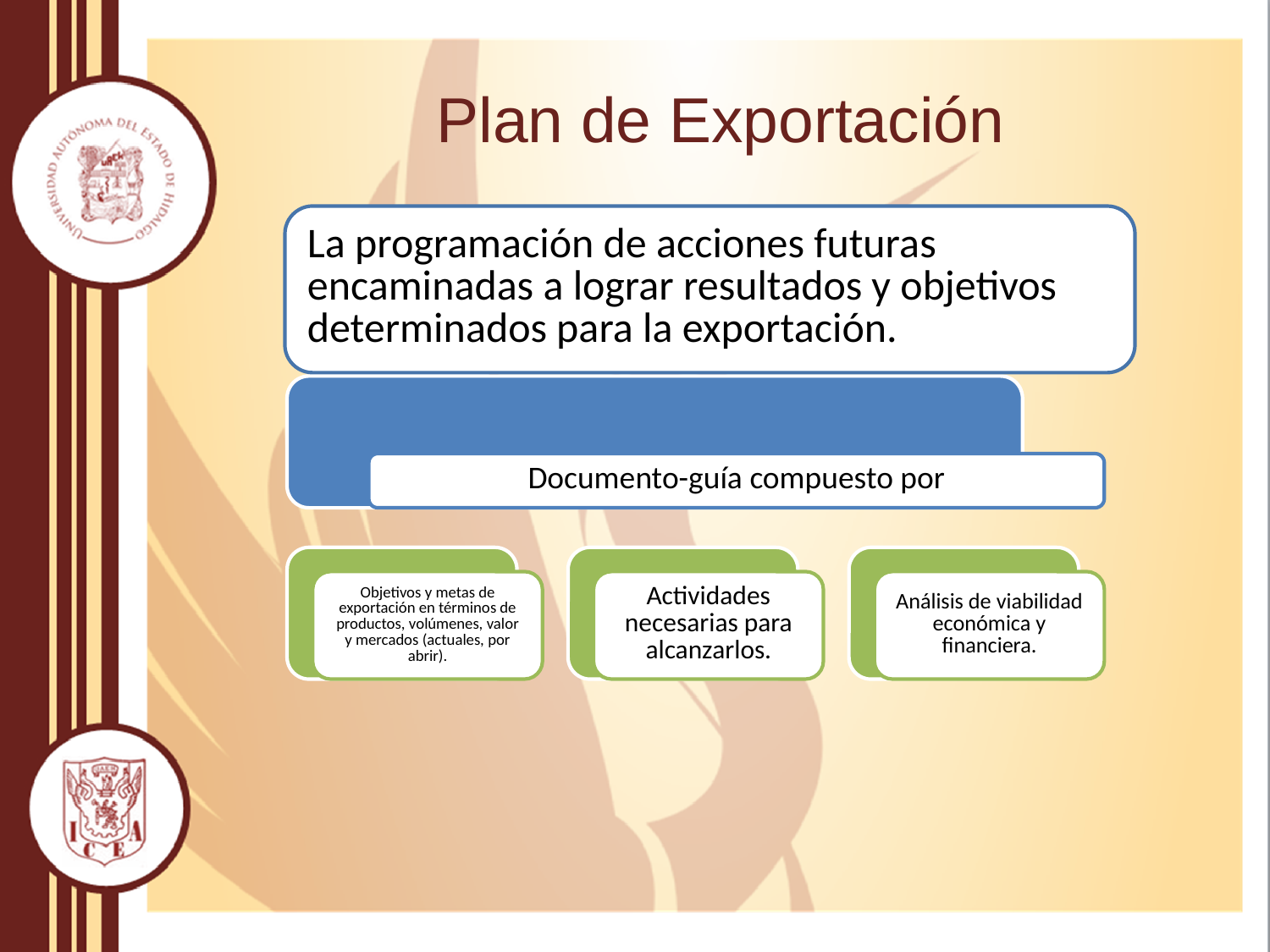

# Plan de Exportación
La programación de acciones futuras encaminadas a lograr resultados y objetivos determinados para la exportación.
Objetivos y metas de exportación en términos de productos, volúmenes, valor y mercados (actuales, por abrir).
Actividades necesarias para alcanzarlos.
Análisis de viabilidad económica y financiera.
Documento-guía compuesto por